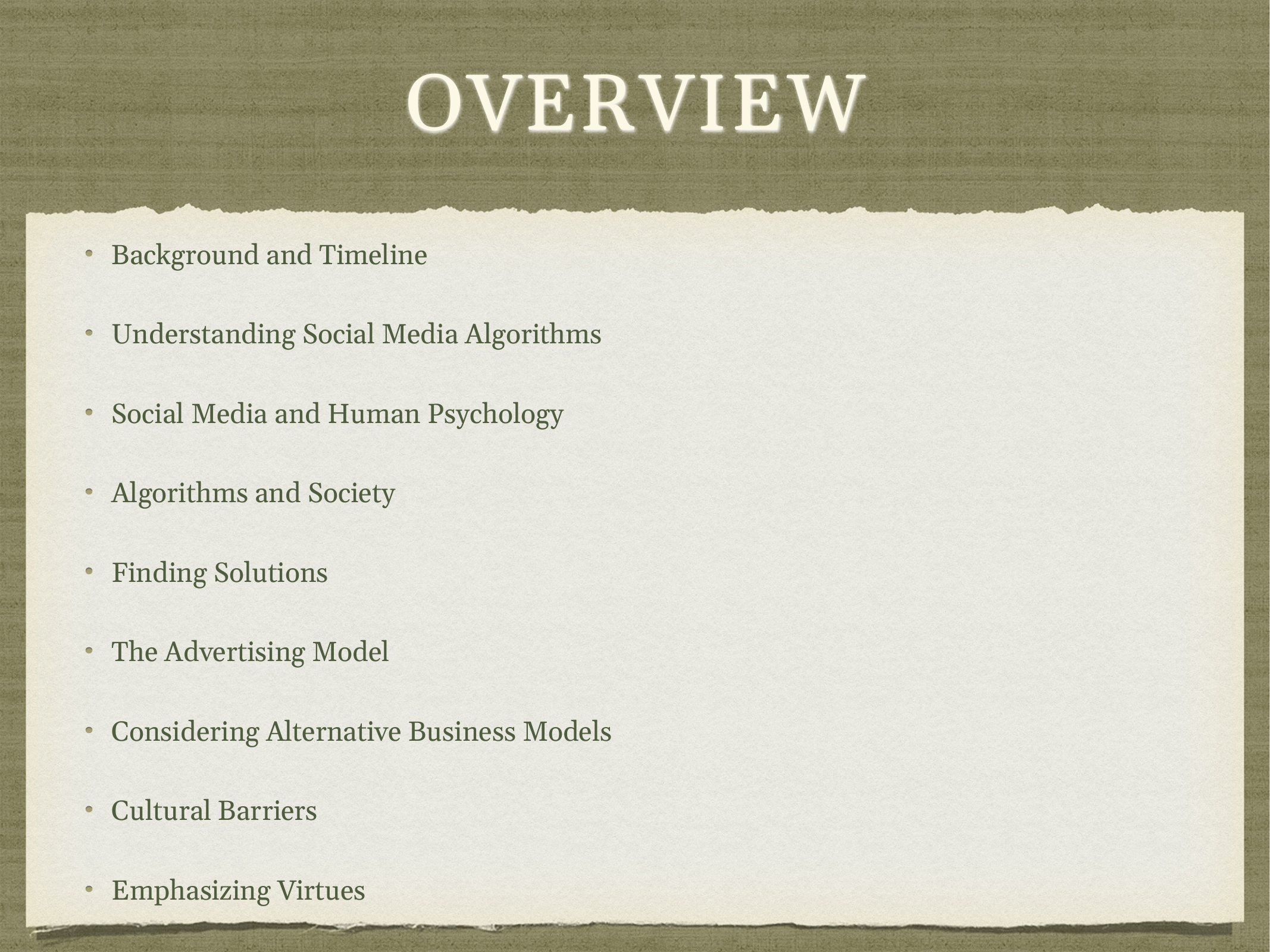

# Overview
Background and Timeline
Understanding Social Media Algorithms
Social Media and Human Psychology
Algorithms and Society
Finding Solutions
The Advertising Model
Considering Alternative Business Models
Cultural Barriers
Emphasizing Virtues